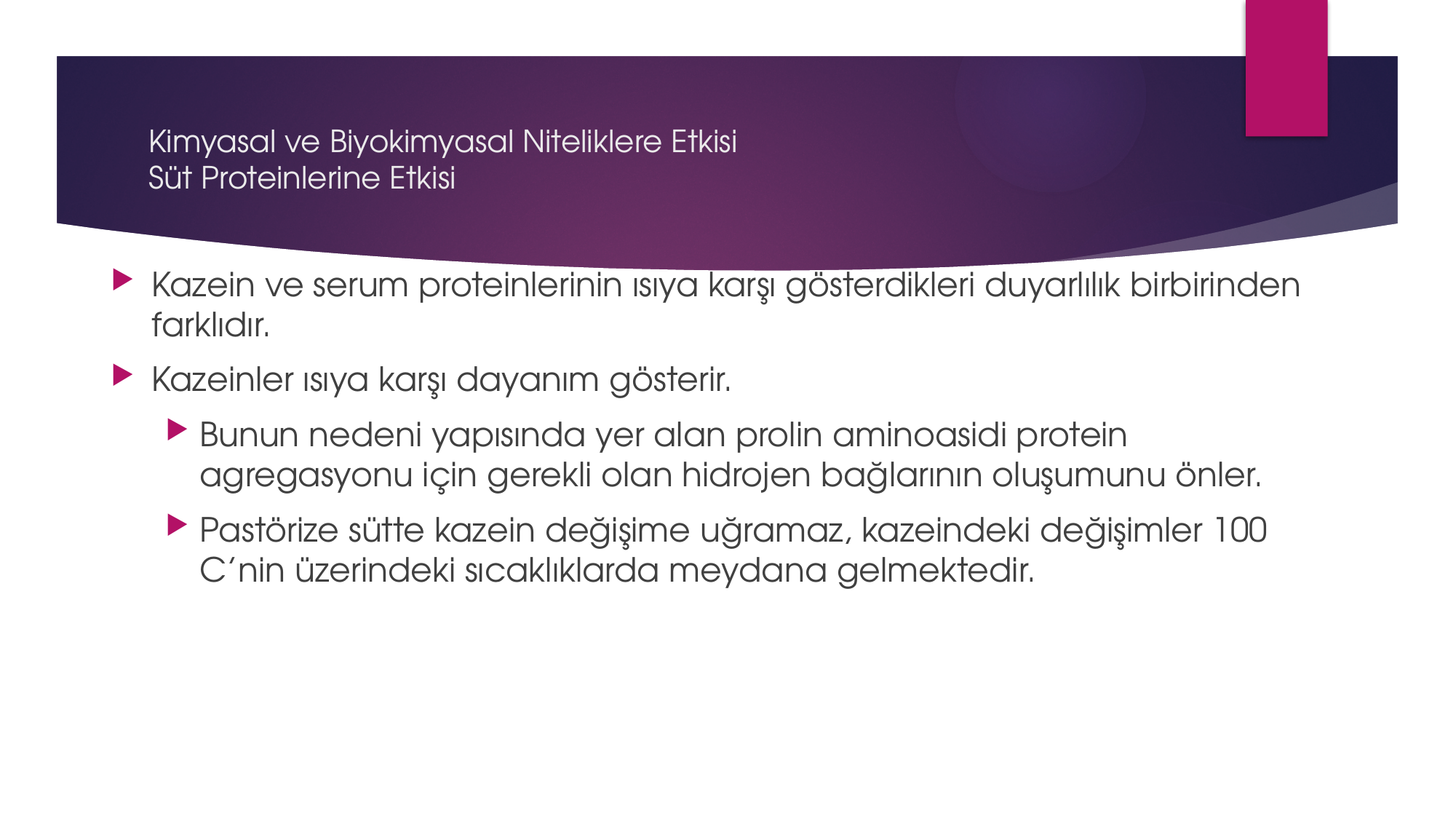

# Kimyasal ve Biyokimyasal Niteliklere Etkisi Süt Proteinlerine Etkisi
Kazein ve serum proteinlerinin ısıya karşı gösterdikleri duyarlılık birbirinden farklıdır.
Kazeinler ısıya karşı dayanım gösterir.
Bunun nedeni yapısında yer alan prolin aminoasidi protein agregasyonu için gerekli olan hidrojen bağlarının oluşumunu önler.
Pastörize sütte kazein değişime uğramaz, kazeindeki değişimler 100 C’nin üzerindeki sıcaklıklarda meydana gelmektedir.